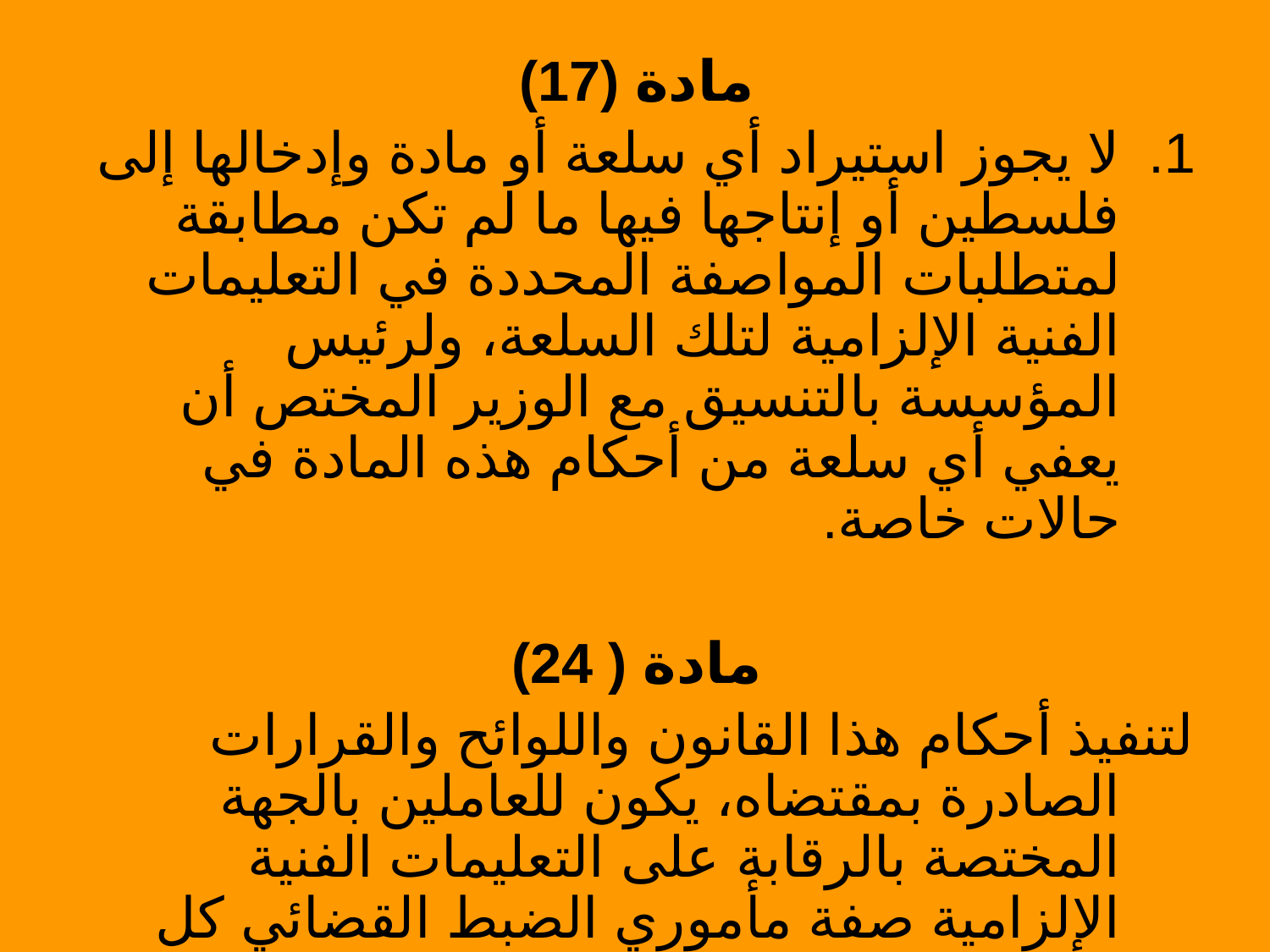

مادة (17)
لا يجوز استيراد أي سلعة أو مادة وإدخالها إلى فلسطين أو إنتاجها فيها ما لم تكن مطابقة لمتطلبات المواصفة المحددة في التعليمات الفنية الإلزامية لتلك السلعة، ولرئيس المؤسسة بالتنسيق مع الوزير المختص أن يعفي أي سلعة من أحكام هذه المادة في حالات خاصة.

مادة ( 24)
لتنفيذ أحكام هذا القانون واللوائح والقرارات الصادرة بمقتضاه، يكون للعاملين بالجهة المختصة بالرقابة على التعليمات الفنية الإلزامية صفة مأموري الضبط القضائي كل في دائرة اختصاصه النوعي والمكاني.